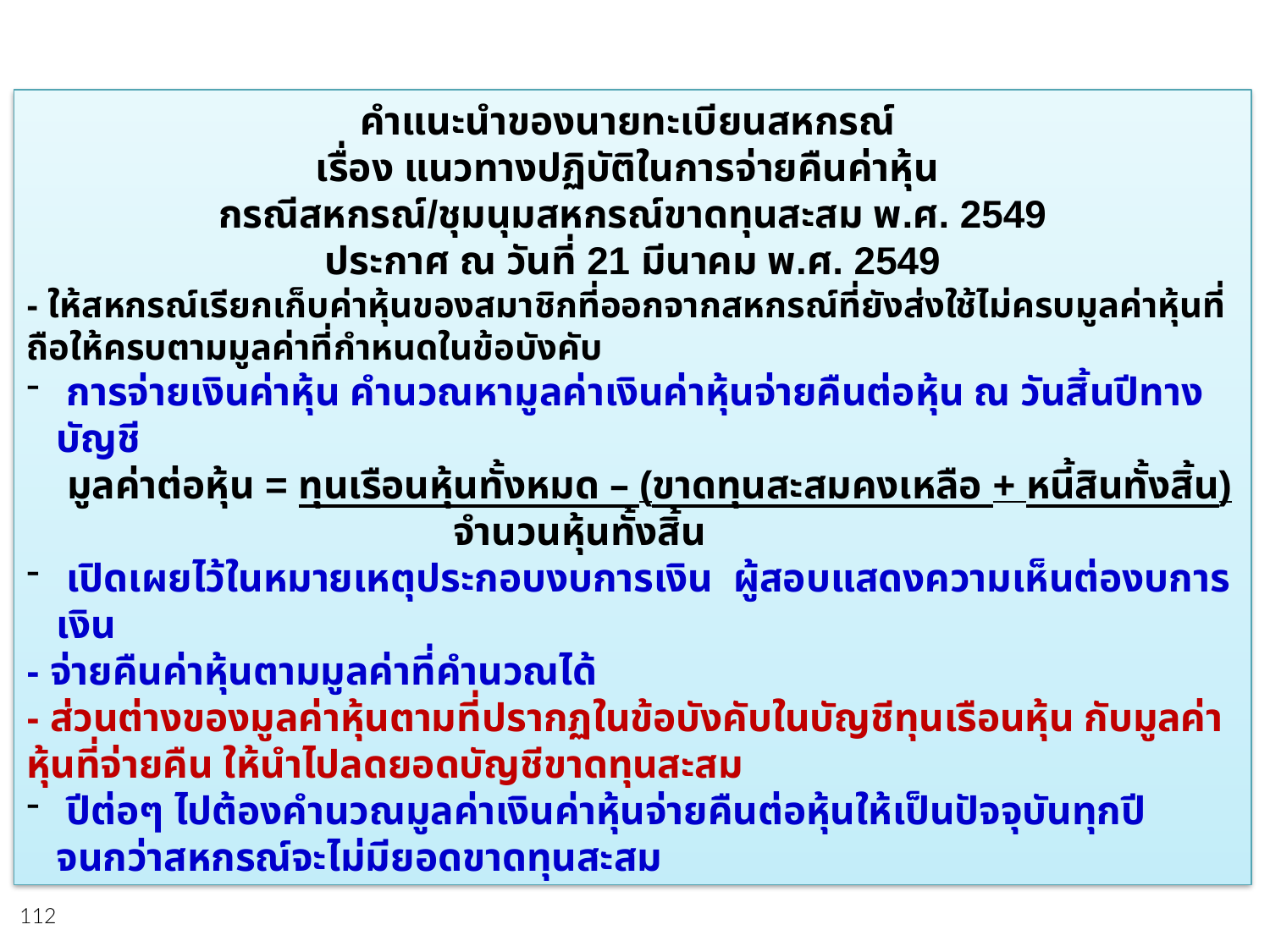

คำแนะนำของนายทะเบียนสหกรณ์
เรื่อง แนวทางปฏิบัติในการจ่ายคืนค่าหุ้น
กรณีสหกรณ์/ชุมนุมสหกรณ์ขาดทุนสะสม พ.ศ. 2549
ประกาศ ณ วันที่ 21 มีนาคม พ.ศ. 2549
- ให้สหกรณ์เรียกเก็บค่าหุ้นของสมาชิกที่ออกจากสหกรณ์ที่ยังส่งใช้ไม่ครบมูลค่าหุ้นที่ถือให้ครบตามมูลค่าที่กำหนดในข้อบังคับ
 การจ่ายเงินค่าหุ้น คำนวณหามูลค่าเงินค่าหุ้นจ่ายคืนต่อหุ้น ณ วันสิ้นปีทางบัญชี
    มูลค่าต่อหุ้น = ทุนเรือนหุ้นทั้งหมด – (ขาดทุนสะสมคงเหลือ + หนี้สินทั้งสิ้น)
                                          จำนวนหุ้นทั้งสิ้น
 เปิดเผยไว้ในหมายเหตุประกอบงบการเงิน  ผู้สอบแสดงความเห็นต่องบการเงิน
- จ่ายคืนค่าหุ้นตามมูลค่าที่คำนวณได้
- ส่วนต่างของมูลค่าหุ้นตามที่ปรากฏในข้อบังคับในบัญชีทุนเรือนหุ้น กับมูลค่าหุ้นที่จ่ายคืน ให้นำไปลดยอดบัญชีขาดทุนสะสม
 ปีต่อๆ ไปต้องคำนวณมูลค่าเงินค่าหุ้นจ่ายคืนต่อหุ้นให้เป็นปัจจุบันทุกปีจนกว่าสหกรณ์จะไม่มียอดขาดทุนสะสม

112